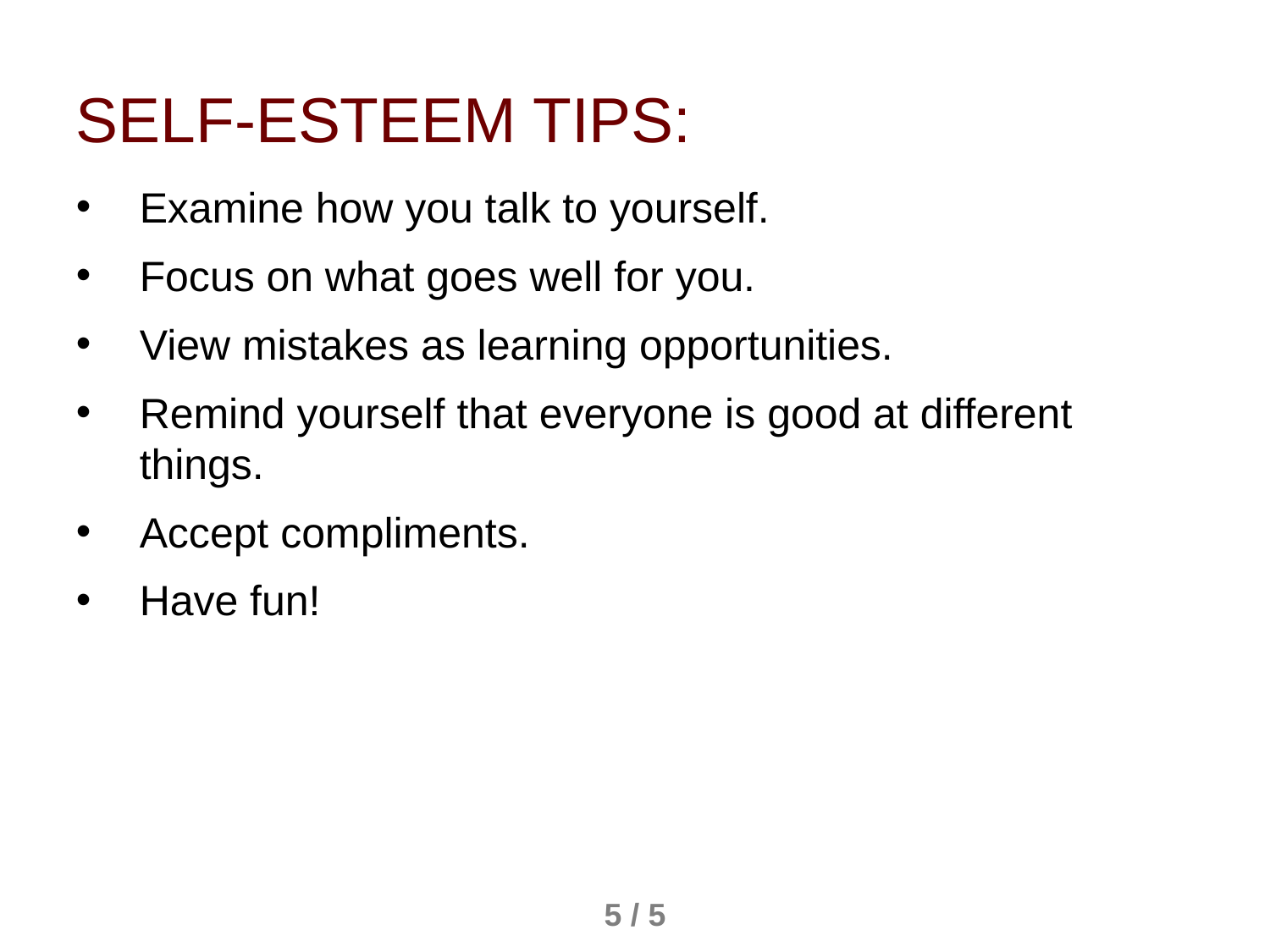

self-esteem tips:
Examine how you talk to yourself.
Focus on what goes well for you.
View mistakes as learning opportunities.
Remind yourself that everyone is good at different things.
Accept compliments.
Have fun!
5 / 5